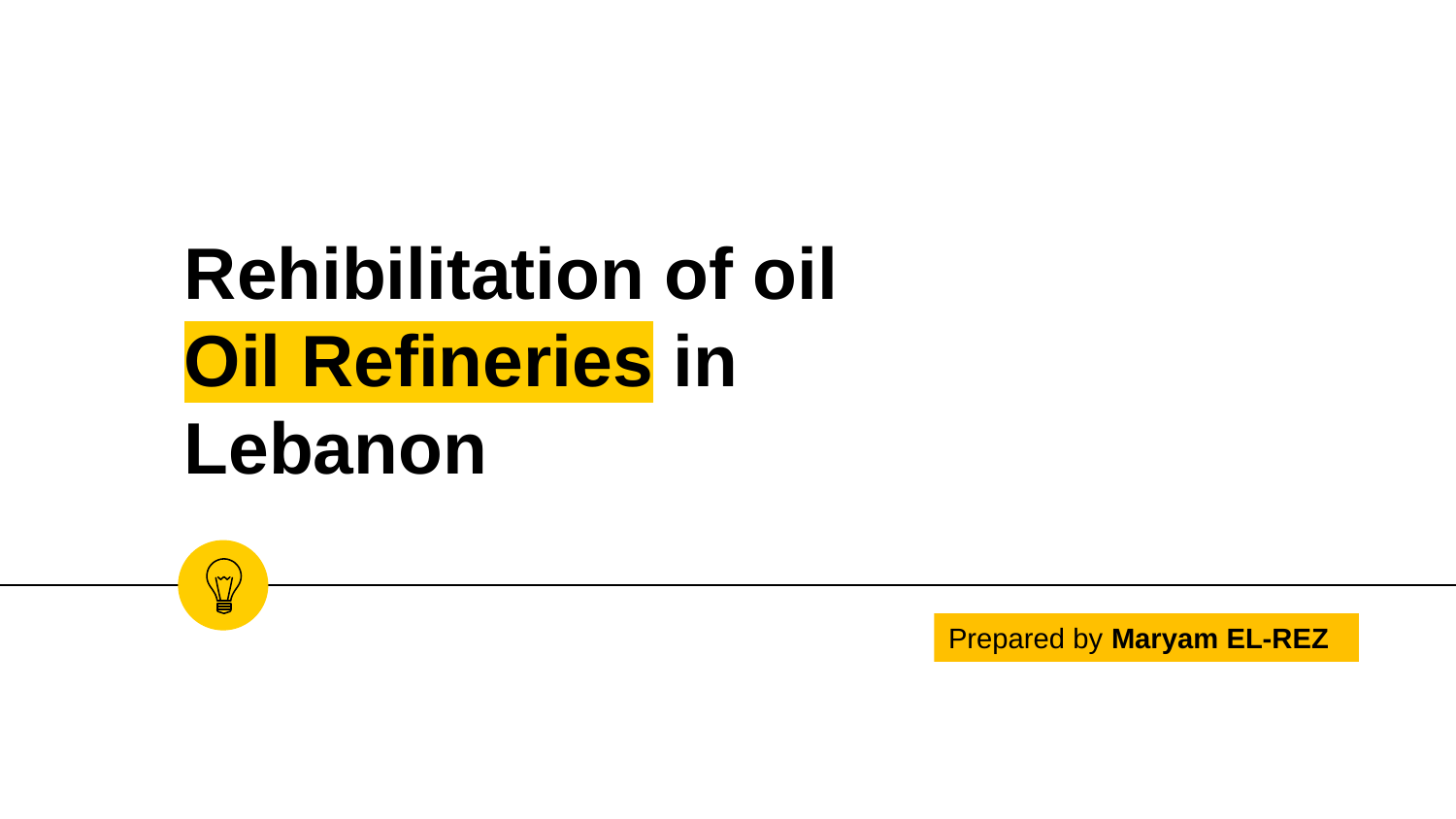

# Rehibilitation of oil  Oil Refineries in Lebanon

Prepared by Maryam EL-REZ